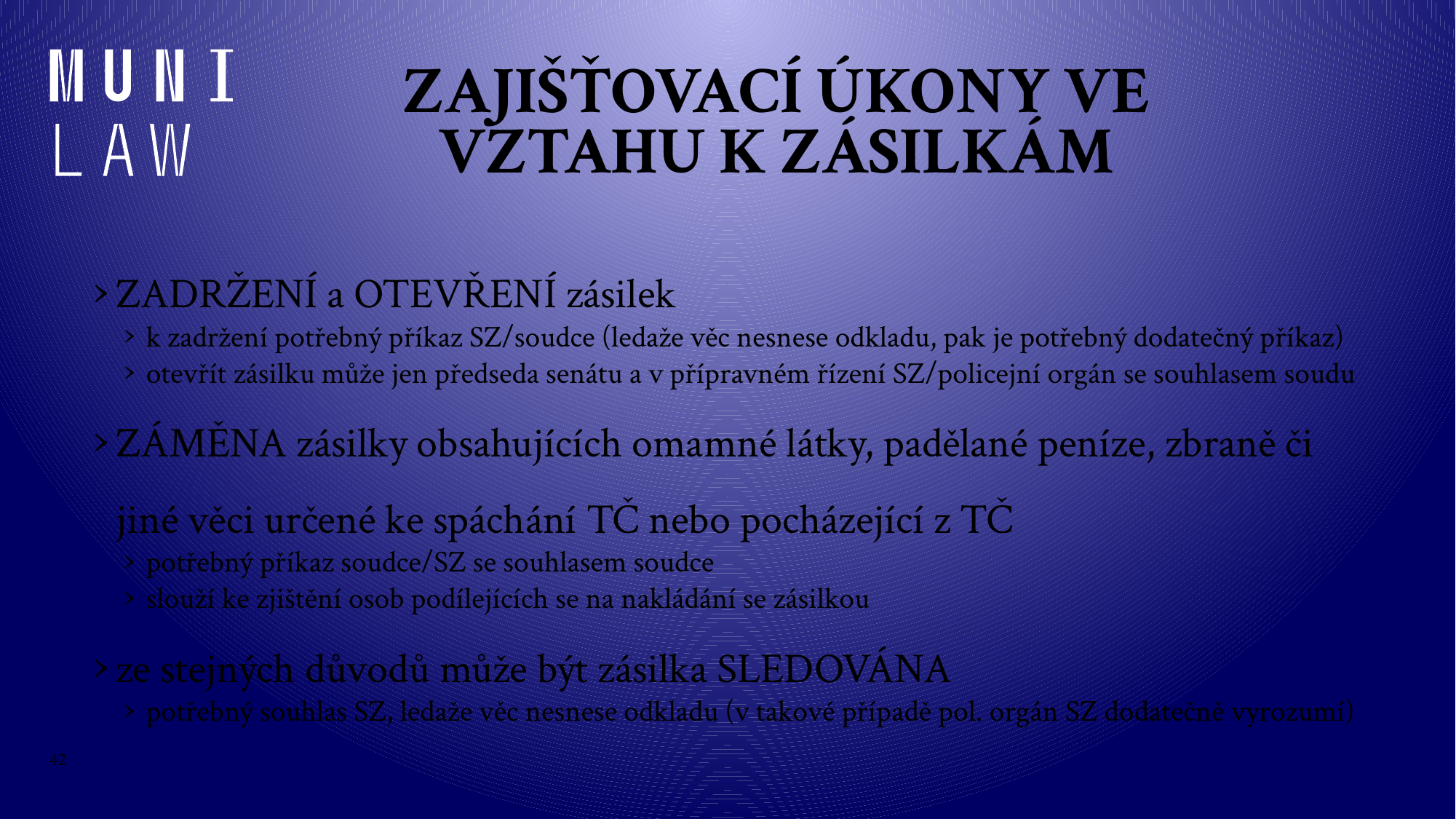

# Zajišťovací úkony ve vztahu k zásilkám
ZADRŽENÍ a OTEVŘENÍ zásilek
k zadržení potřebný příkaz SZ/soudce (ledaže věc nesnese odkladu, pak je potřebný dodatečný příkaz)
otevřít zásilku může jen předseda senátu a v přípravném řízení SZ/policejní orgán se souhlasem soudu
ZÁMĚNA zásilky obsahujících omamné látky, padělané peníze, zbraně či jiné věci určené ke spáchání TČ nebo pocházející z TČ
potřebný příkaz soudce/SZ se souhlasem soudce
slouží ke zjištění osob podílejících se na nakládání se zásilkou
ze stejných důvodů může být zásilka SLEDOVÁNA
potřebný souhlas SZ, ledaže věc nesnese odkladu (v takové případě pol. orgán SZ dodatečně vyrozumí)
42